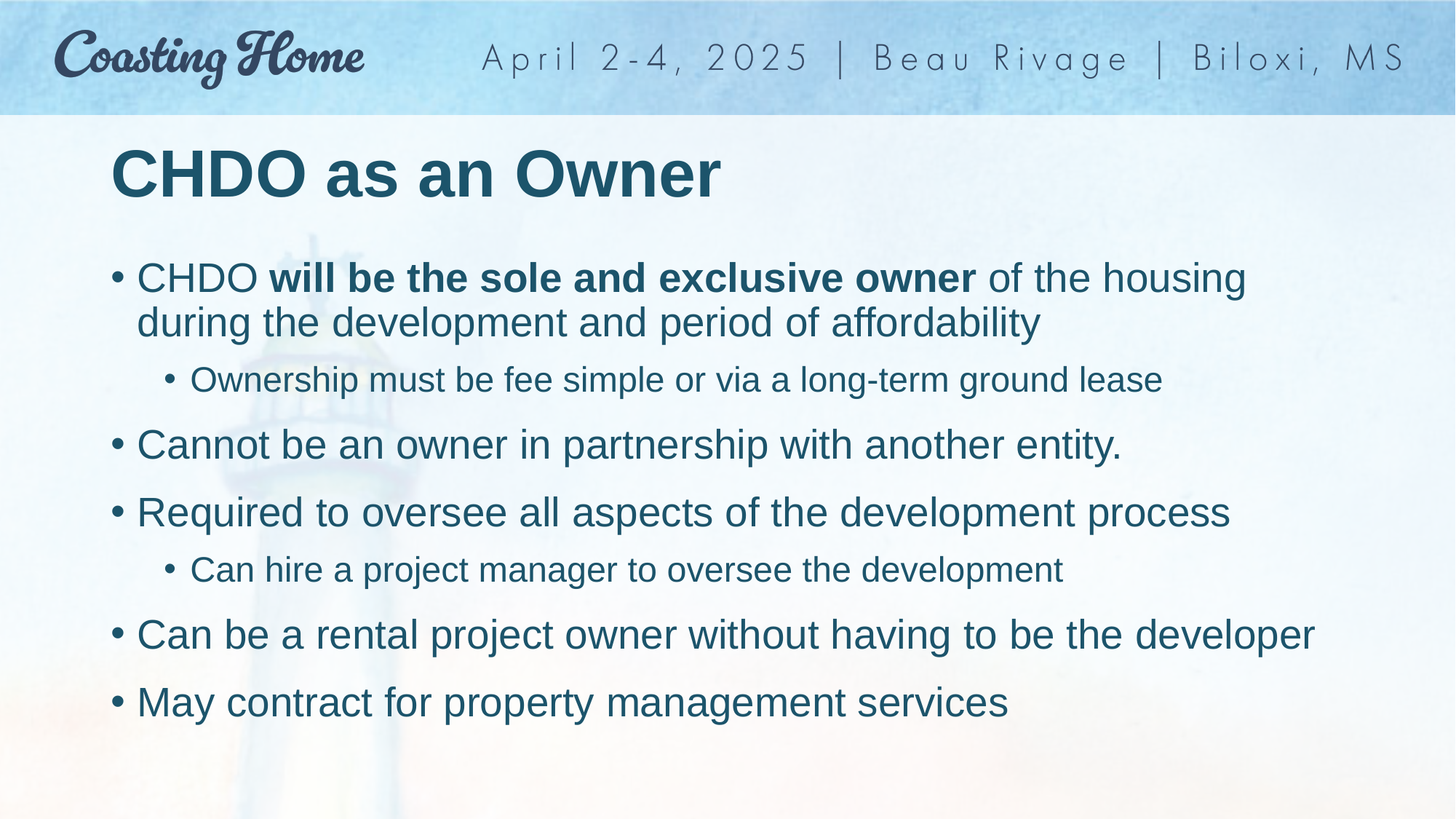

# CHDO as an Owner
CHDO will be the sole and exclusive owner of the housing during the development and period of affordability
Ownership must be fee simple or via a long-term ground lease
Cannot be an owner in partnership with another entity.
Required to oversee all aspects of the development process
Can hire a project manager to oversee the development
Can be a rental project owner without having to be the developer
May contract for property management services